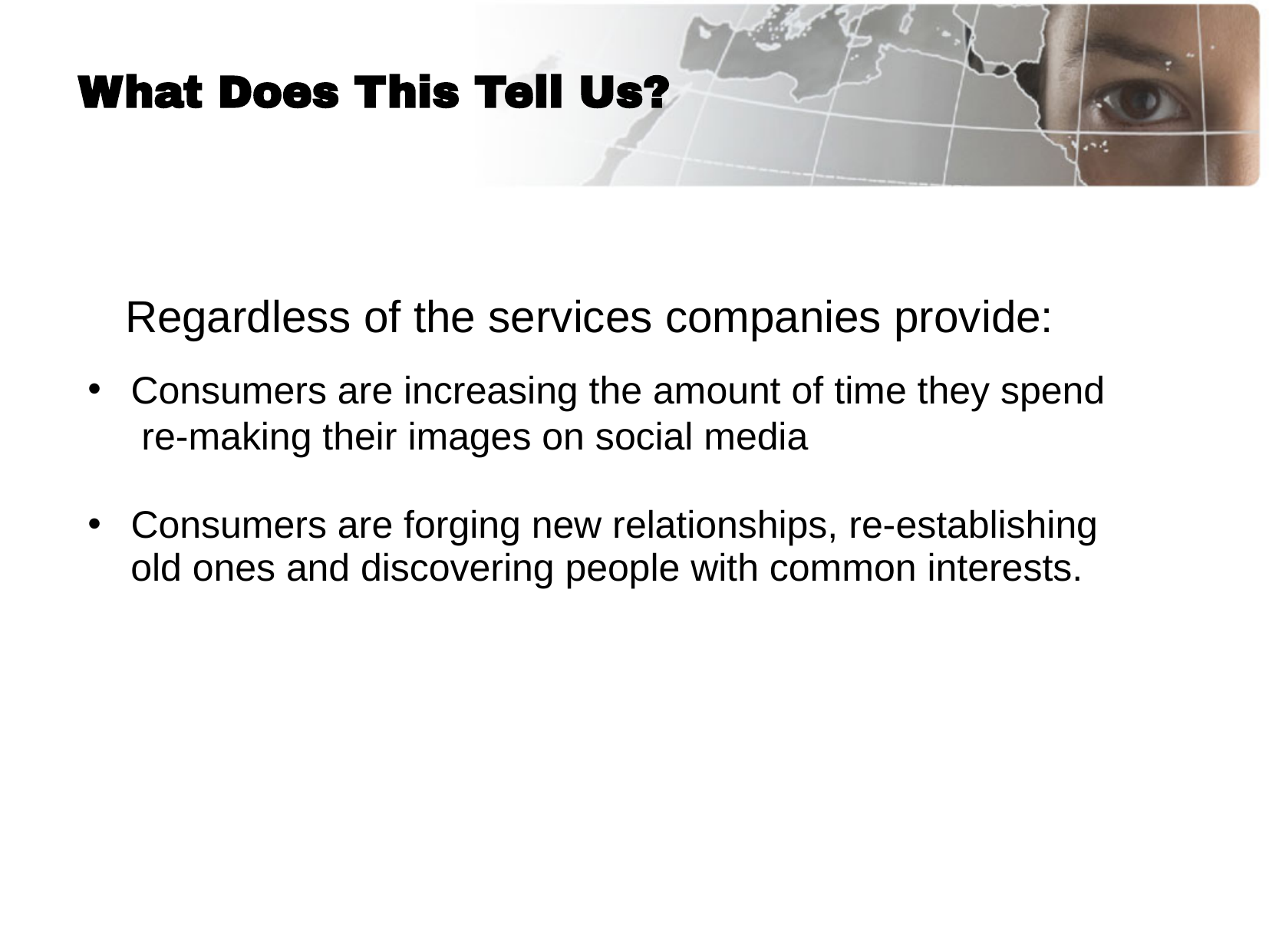

What Does This Tell Us?

   Regardless of the services companies provide:
Consumers are increasing the amount of time they spend
     re-making their images on social media

Consumers are forging new relationships, re-establishing
    old ones and discovering people with common interests.